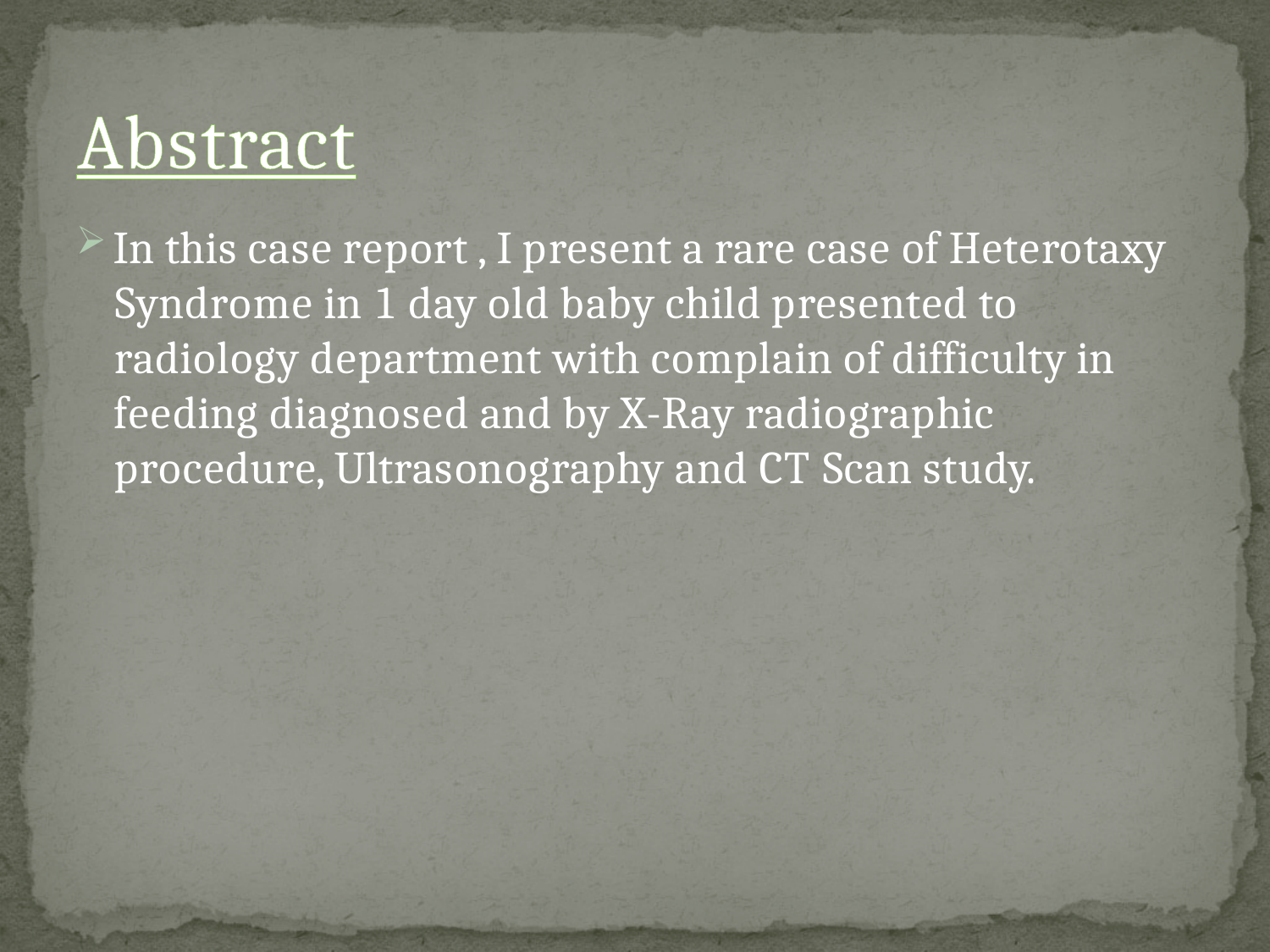

# Abstract
In this case report , I present a rare case of Heterotaxy Syndrome in 1 day old baby child presented to radiology department with complain of difficulty in feeding diagnosed and by X-Ray radiographic  procedure, Ultrasonography and CT Scan study.